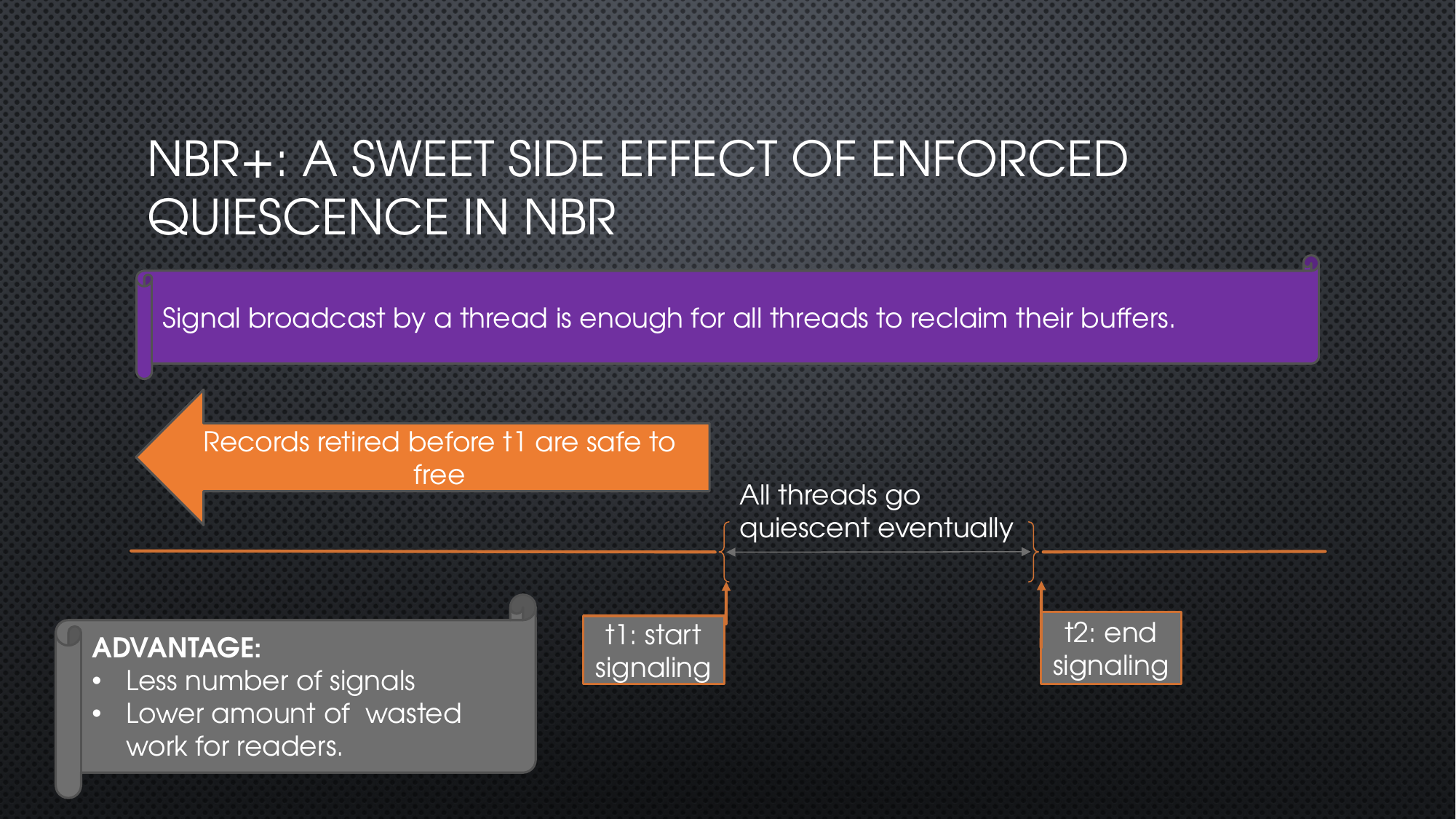

# NBR+: A sweet side effEct of enforced Quiescence in NBR
Signal broadcast by a thread is enough for all threads to reclaim their buffers.
Records retired before t1 are safe to free
All threads go quiescent eventually

t2: end signaling
t1: start signaling
ADVANTAGE:
Less number of signals
Lower amount of  wasted work for readers.